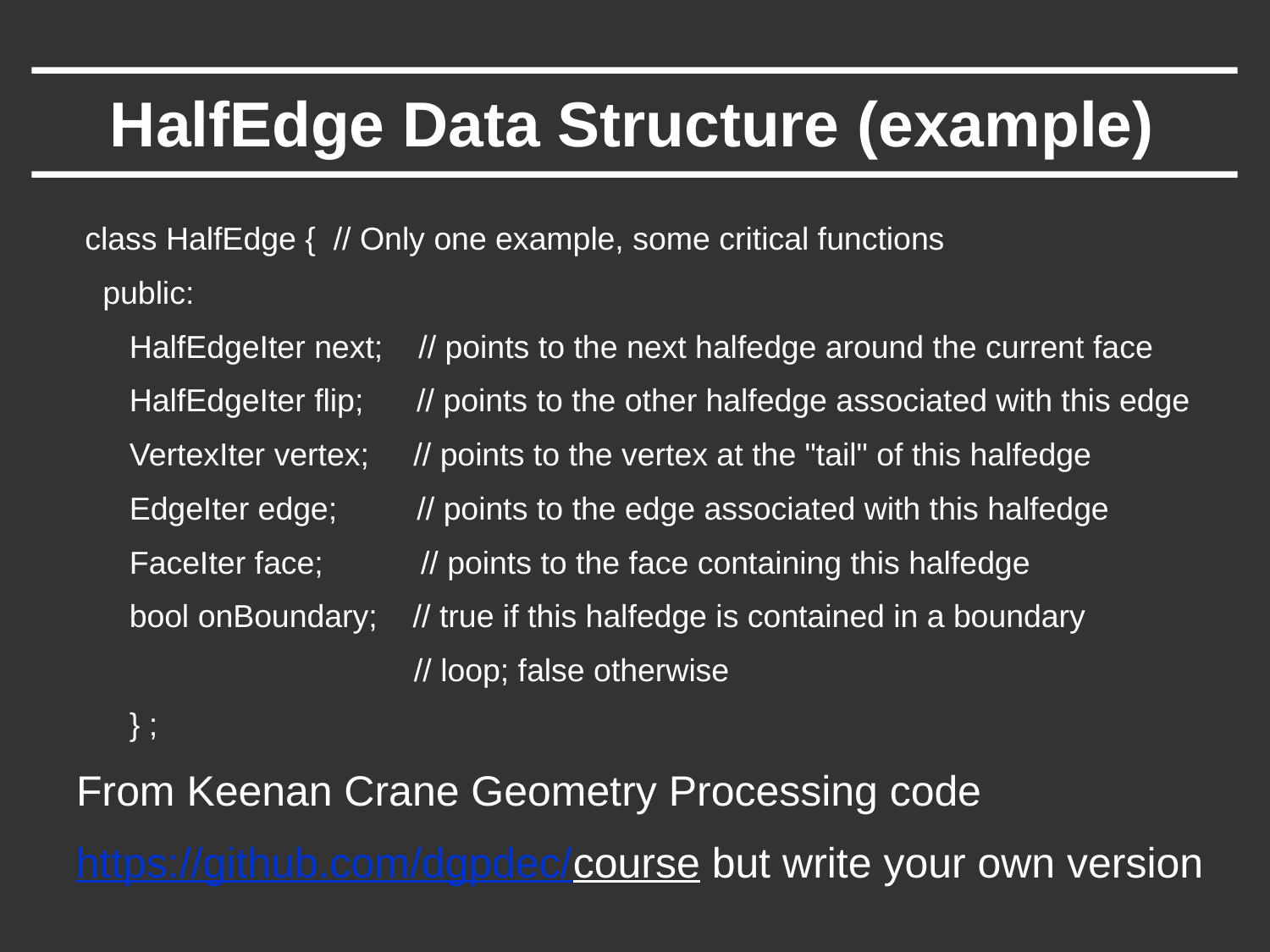

# HalfEdge Data Structure (example)
 class HalfEdge {  // Only one example, some critical functions
   public:
      HalfEdgeIter next;    // points to the next halfedge around the current face
      HalfEdgeIter flip;      // points to the other halfedge associated with this edge
      VertexIter vertex;     // points to the vertex at the "tail" of this halfedge
      EdgeIter edge;         // points to the edge associated with this halfedge
      FaceIter face;           // points to the face containing this halfedge
      bool onBoundary;    // true if this halfedge is contained in a boundary
                                      // loop; false otherwise
      } ;
From Keenan Crane Geometry Processing code
https://github.com/dgpdec/course but write your own version